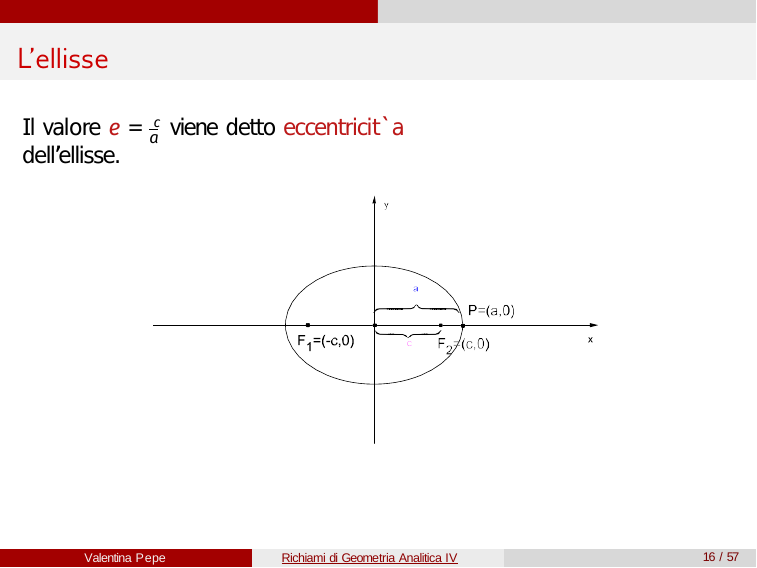

# L’ellisse
Il valore e = c  viene detto eccentricit`a dell’ellisse.
a

Valentina Pepe
Richiami di Geometria Analitica IV
16 / 57